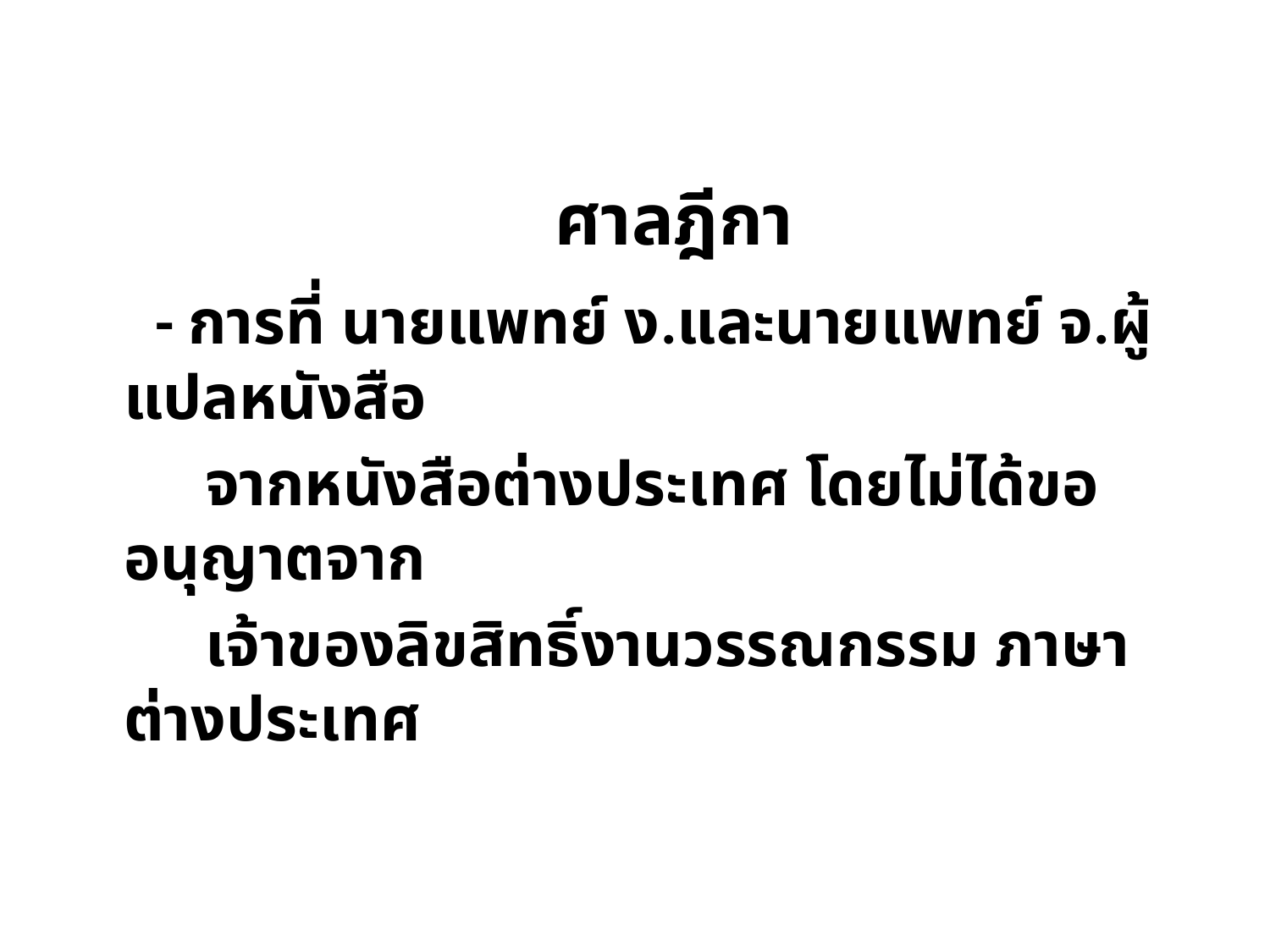

ศาลฎีกา
     - การที่ นายแพทย์ ง.และนายแพทย์ จ.ผู้แปลหนังสือ
        จากหนังสือต่างประเทศ โดยไม่ได้ขออนุญาตจาก
        เจ้าของลิขสิทธิ์งานวรรณกรรม ภาษาต่างประเทศ